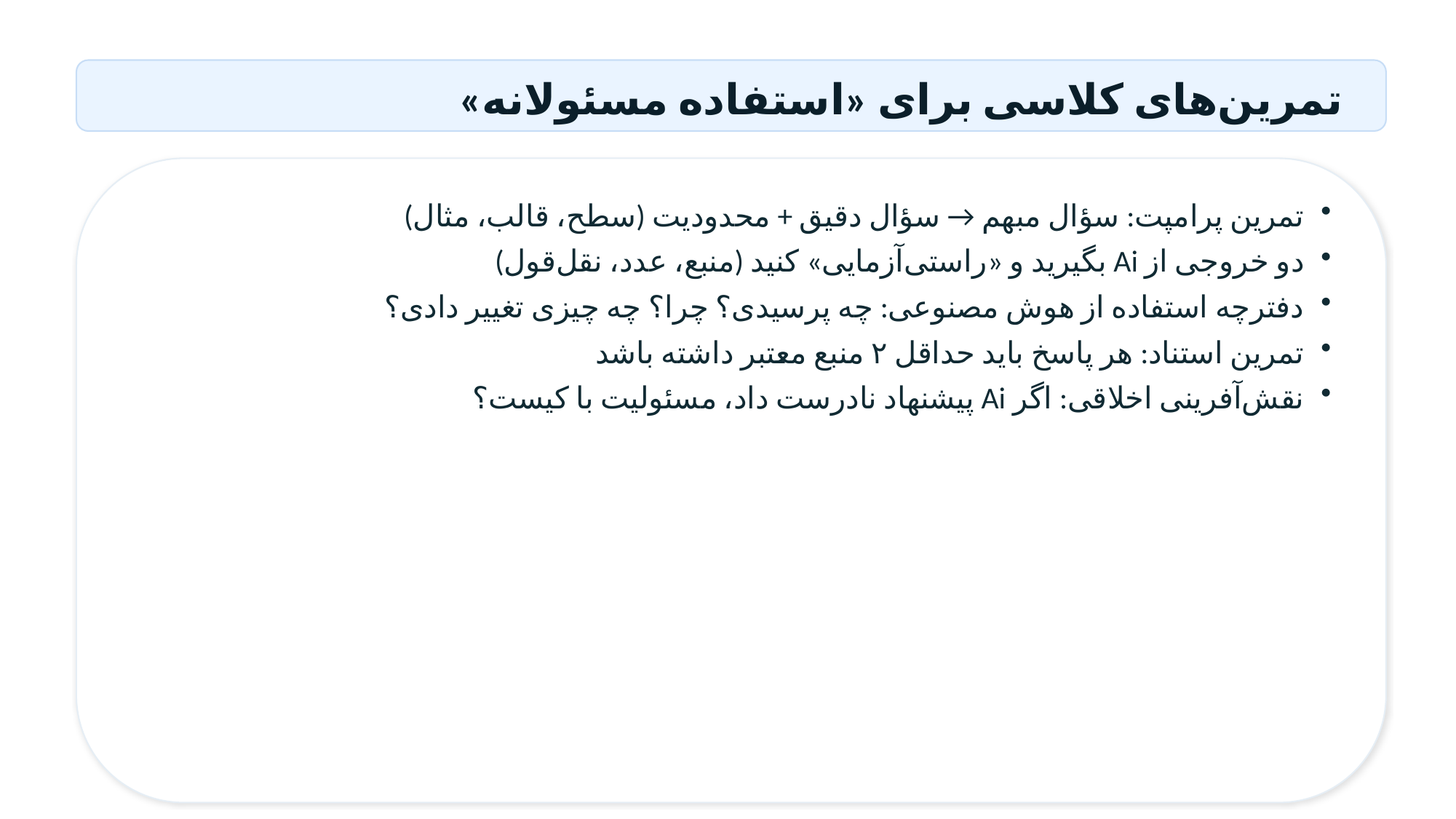

تمرین‌های کلاسی برای «استفاده مسئولانه»

تمرین پرامپت: سؤال مبهم → سؤال دقیق + محدودیت (سطح، قالب، مثال)
دو خروجی از Ai بگیرید و «راستی‌آزمایی» کنید (منبع، عدد، نقل‌قول)
دفترچه استفاده از هوش مصنوعی: چه پرسیدی؟ چرا؟ چه چیزی تغییر دادی؟
تمرین استناد: هر پاسخ باید حداقل ۲ منبع معتبر داشته باشد
نقش‌آفرینی اخلاقی: اگر Ai پیشنهاد نادرست داد، مسئولیت با کیست؟